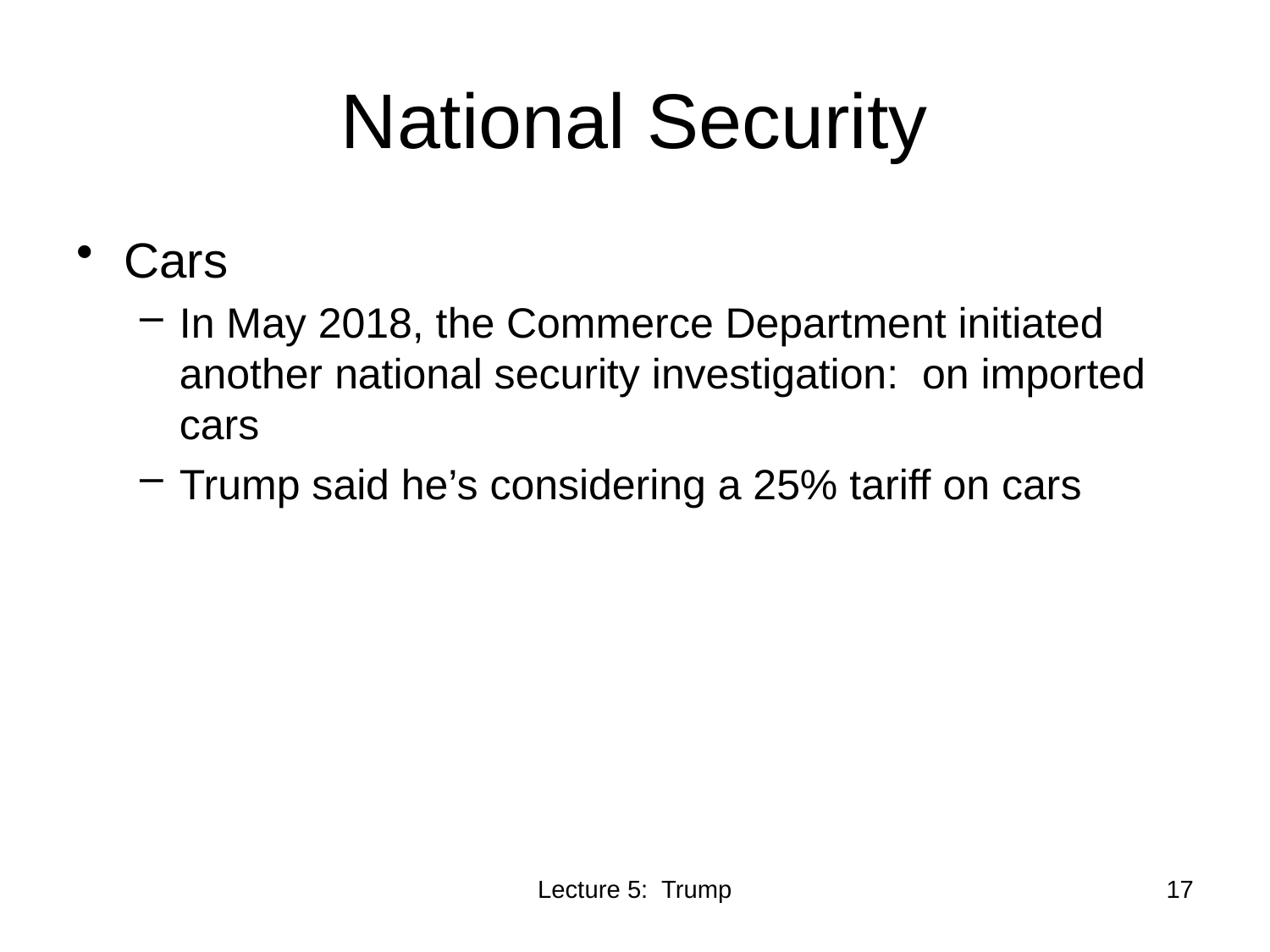

# National Security
Cars
In May 2018, the Commerce Department initiated another national security investigation:  on imported cars
Trump said he’s considering a 25% tariff on cars

Lecture 5:  Trump
17